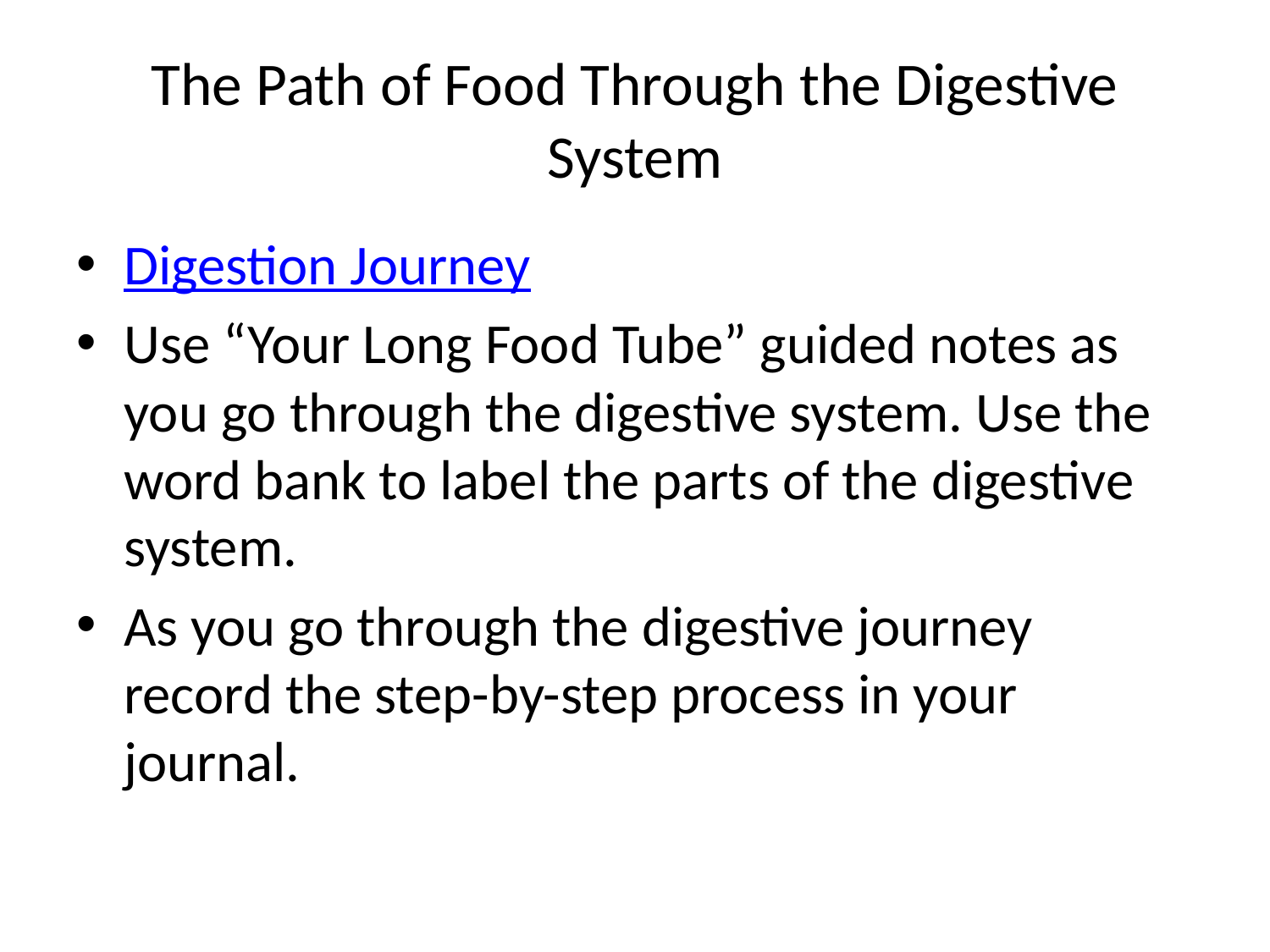

# The Path of Food Through the Digestive System
Digestion Journey
Use “Your Long Food Tube” guided notes as you go through the digestive system. Use the word bank to label the parts of the digestive system.
As you go through the digestive journey record the step-by-step process in your journal.